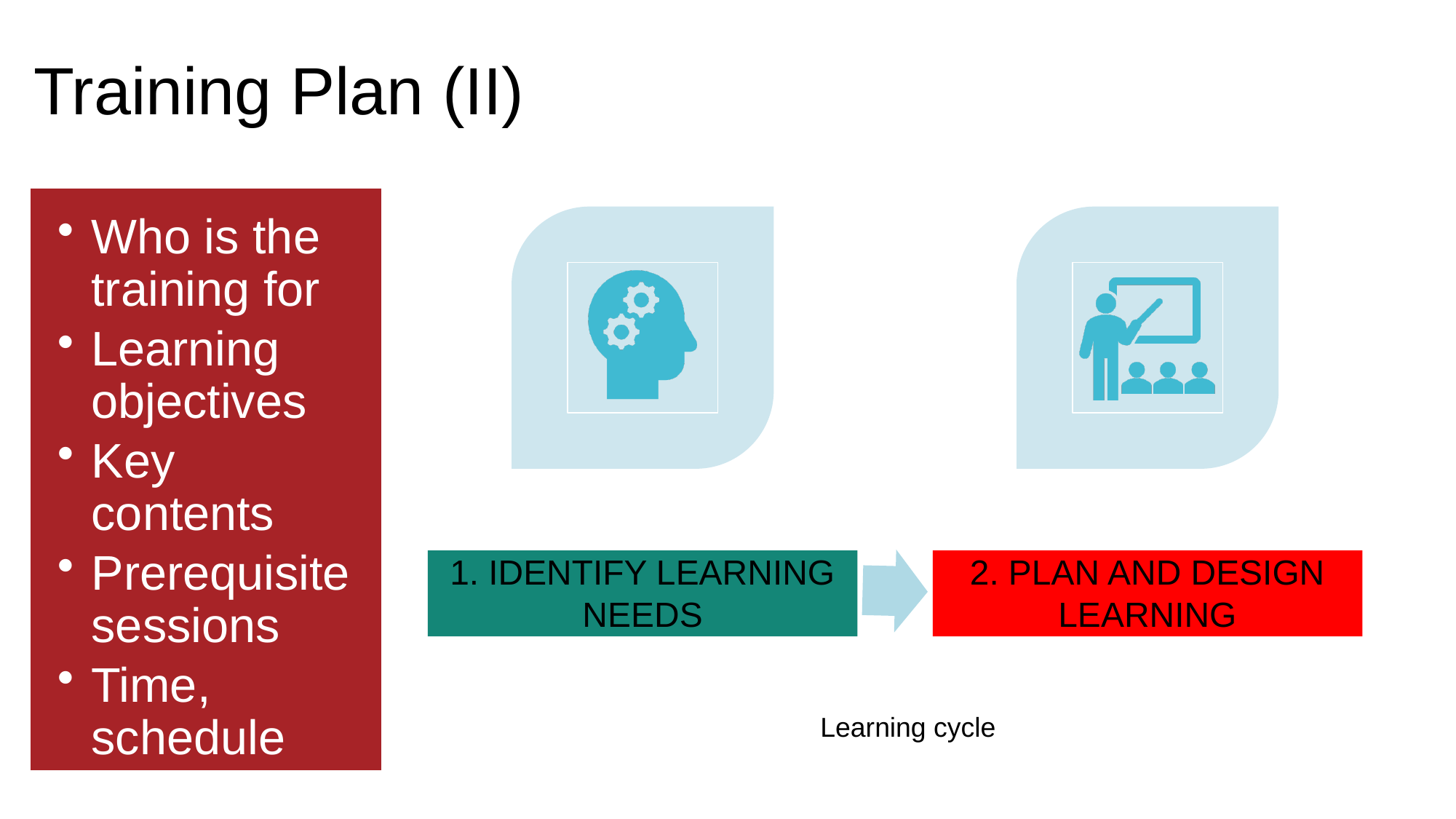

1. Identify learning needs
2. Plan and Design LEARNING
Training Plan (II)
# The Learning Cycle
Who is the training for
Learning objectives
Key contents
Prerequisite sessions
Time, schedule

Learning cycle